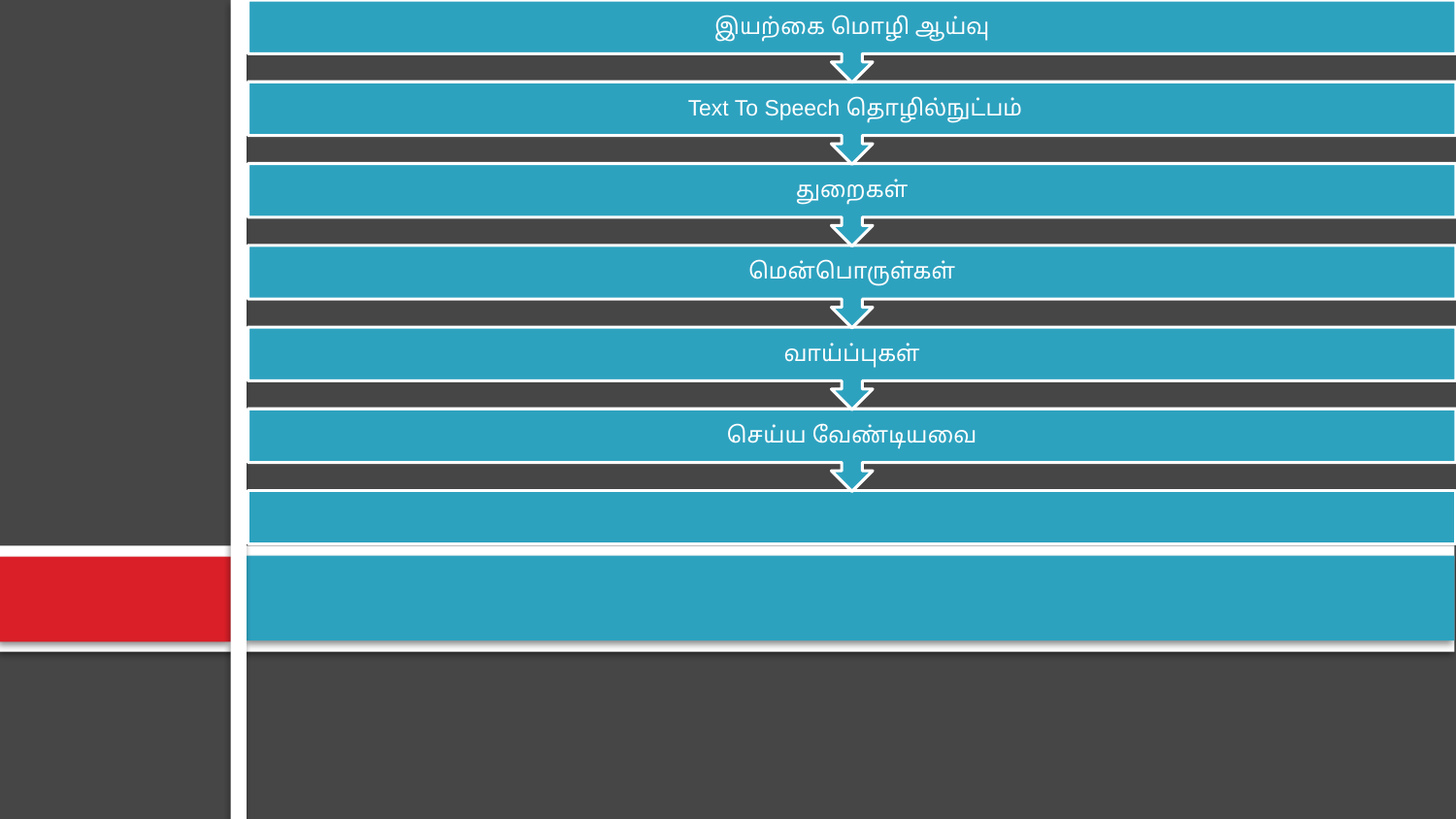

செய்ய வேண்டியவை
வாய்ப்புகள்
மென்பொருள்கள்
துறைகள்
 Text To Speech தொழில்நுட்பம்
இயற்கை மொழி ஆய்வு
#